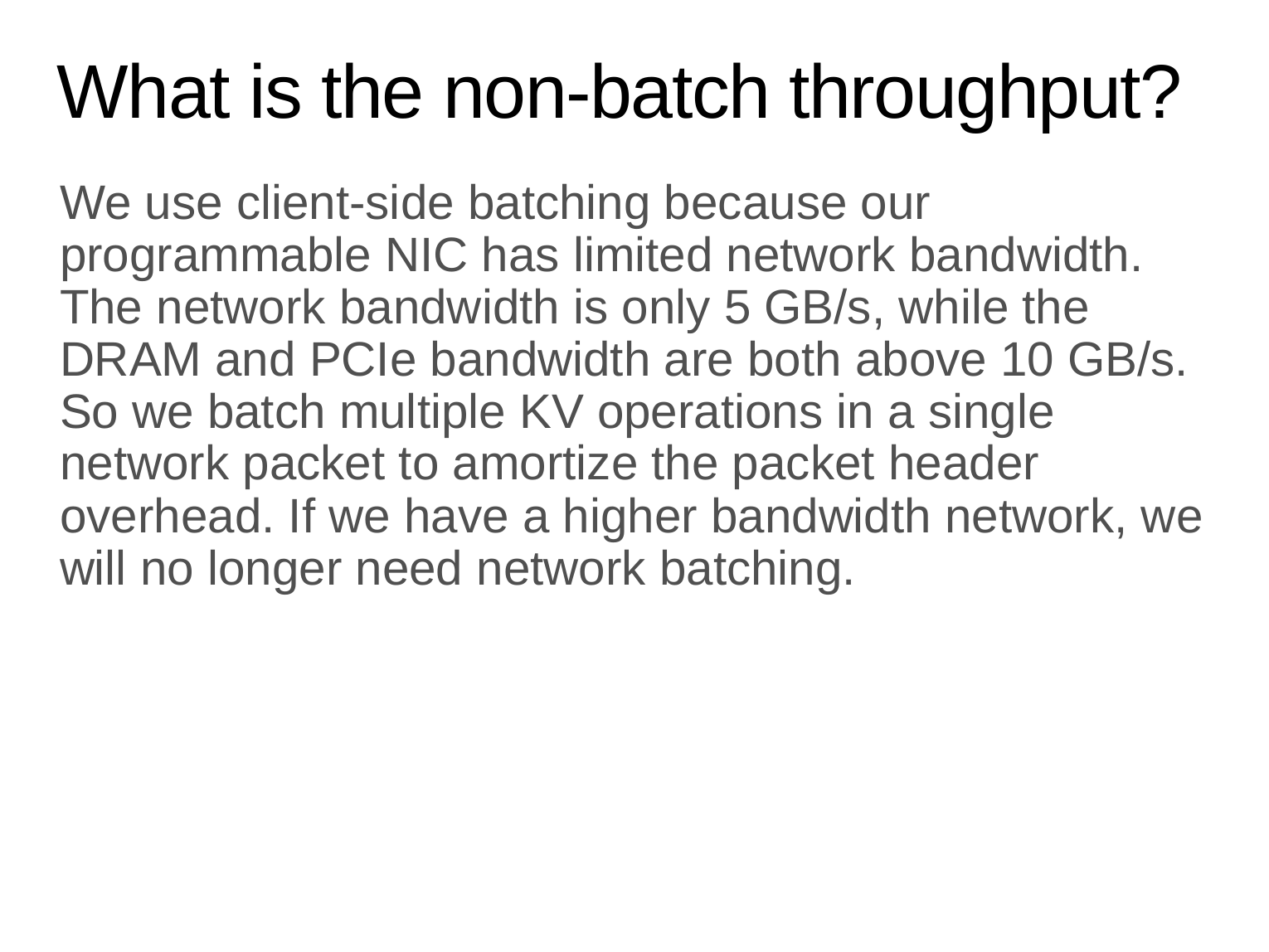

# What is the non-batch throughput?
We use client-side batching because our programmable NIC has limited network bandwidth. The network bandwidth is only 5 GB/s, while the DRAM and PCIe bandwidth are both above 10 GB/s. So we batch multiple KV operations in a single network packet to amortize the packet header overhead. If we have a higher bandwidth network, we will no longer need network batching.